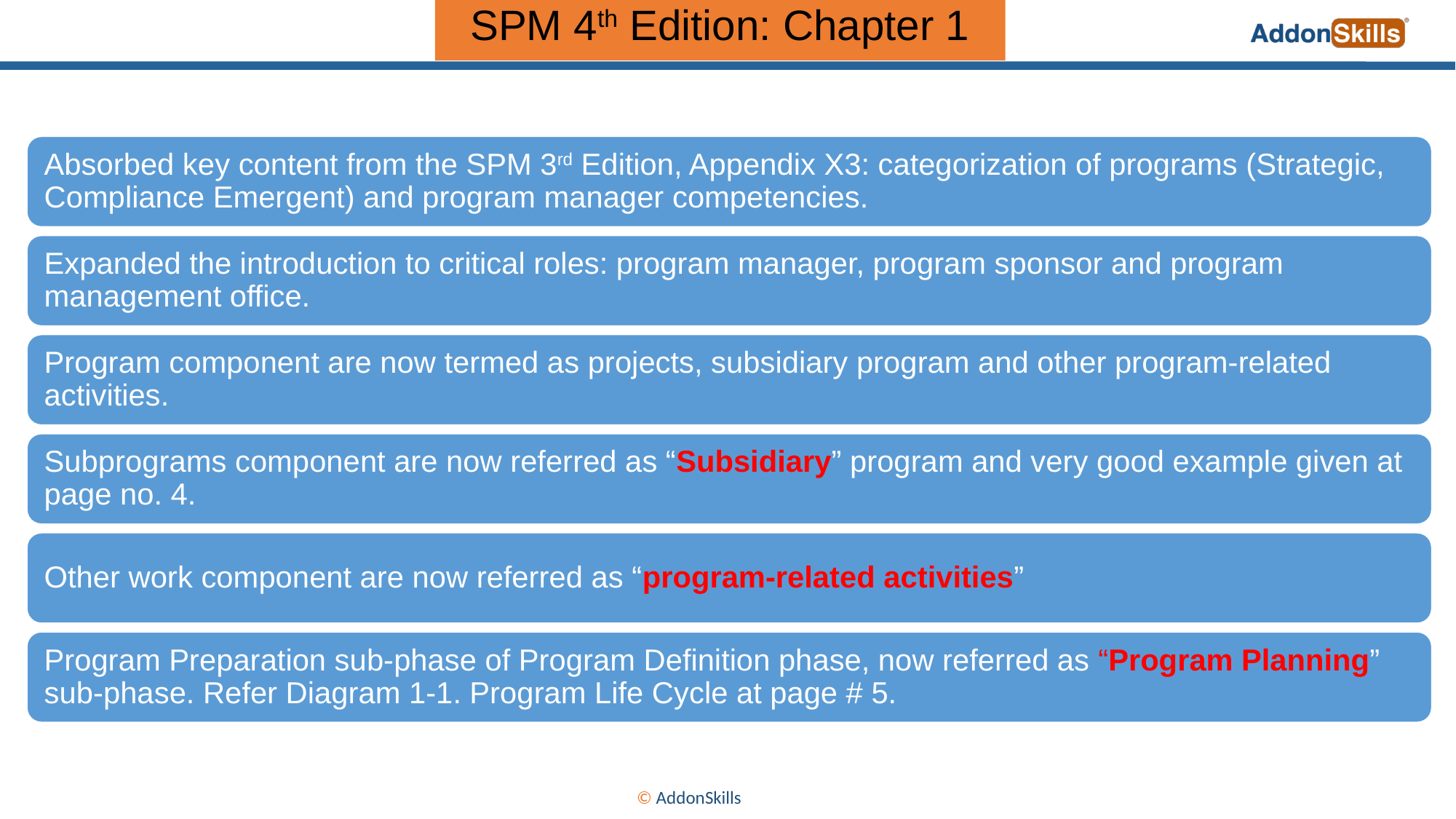

SPM 4th Edition: Chapter 1
Absorbed key content from the SPM 3rd Edition, Appendix X3: categorization of programs (Strategic, Compliance Emergent) and program manager competencies.
Expanded the introduction to critical roles: program manager, program sponsor and program management office.
Program component are now termed as projects, subsidiary program and other program-related activities.
Subprograms component are now referred as “Subsidiary” program and very good example given at page no. 4.
Other work component are now referred as “program-related activities”
Program Preparation sub-phase of Program Definition phase, now referred as “Program Planning” sub-phase. Refer Diagram 1-1. Program Life Cycle at page # 5.